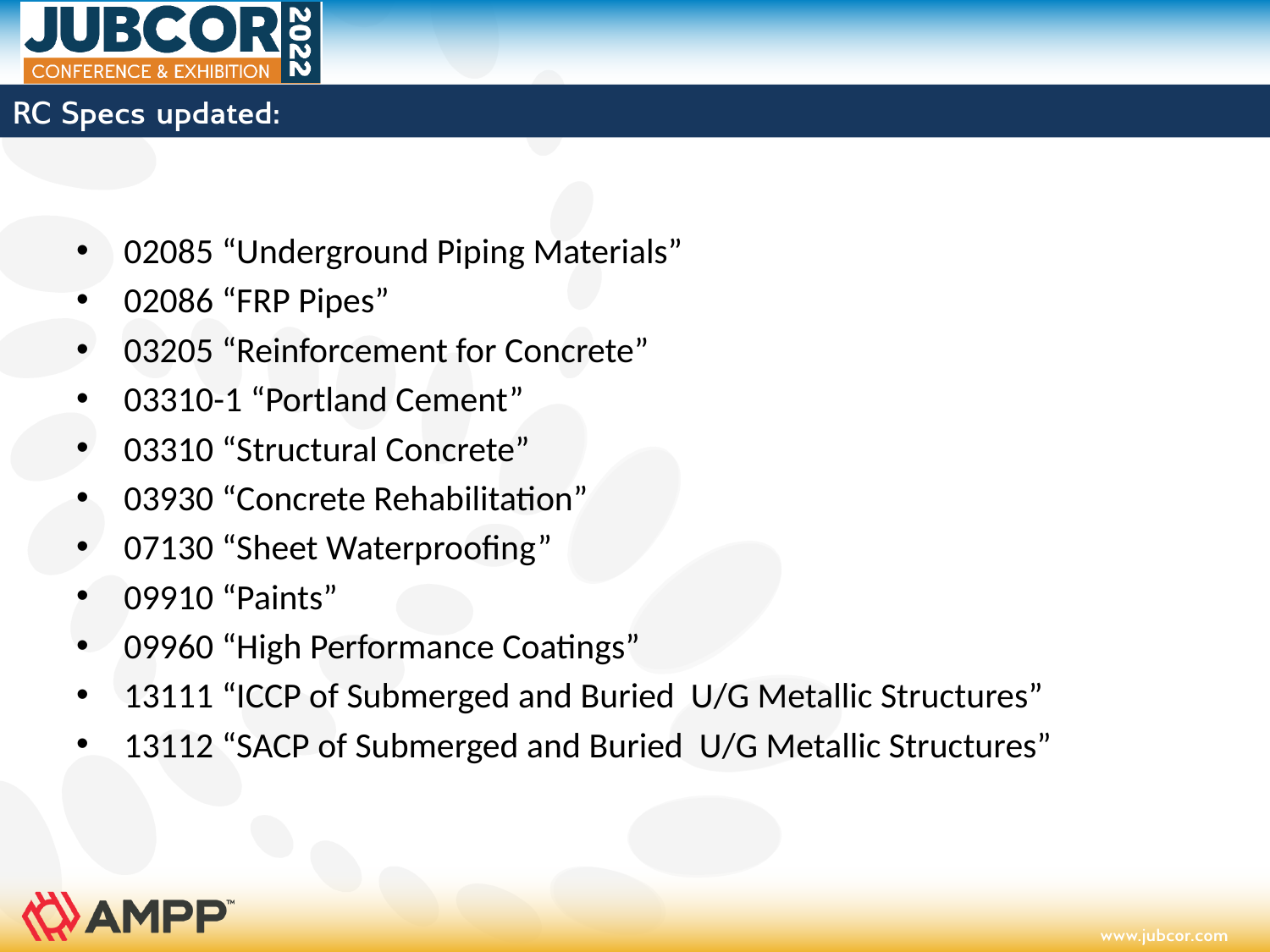

# RC Specs updated:
02085 “Underground Piping Materials”
02086 “FRP Pipes”
03205 “Reinforcement for Concrete”
03310-1 “Portland Cement”
03310 “Structural Concrete”
03930 “Concrete Rehabilitation”
07130 “Sheet Waterproofing”
09910 “Paints”
09960 “High Performance Coatings”
13111 “ICCP of Submerged and Buried  U/G Metallic Structures”
13112 “SACP of Submerged and Buried  U/G Metallic Structures”